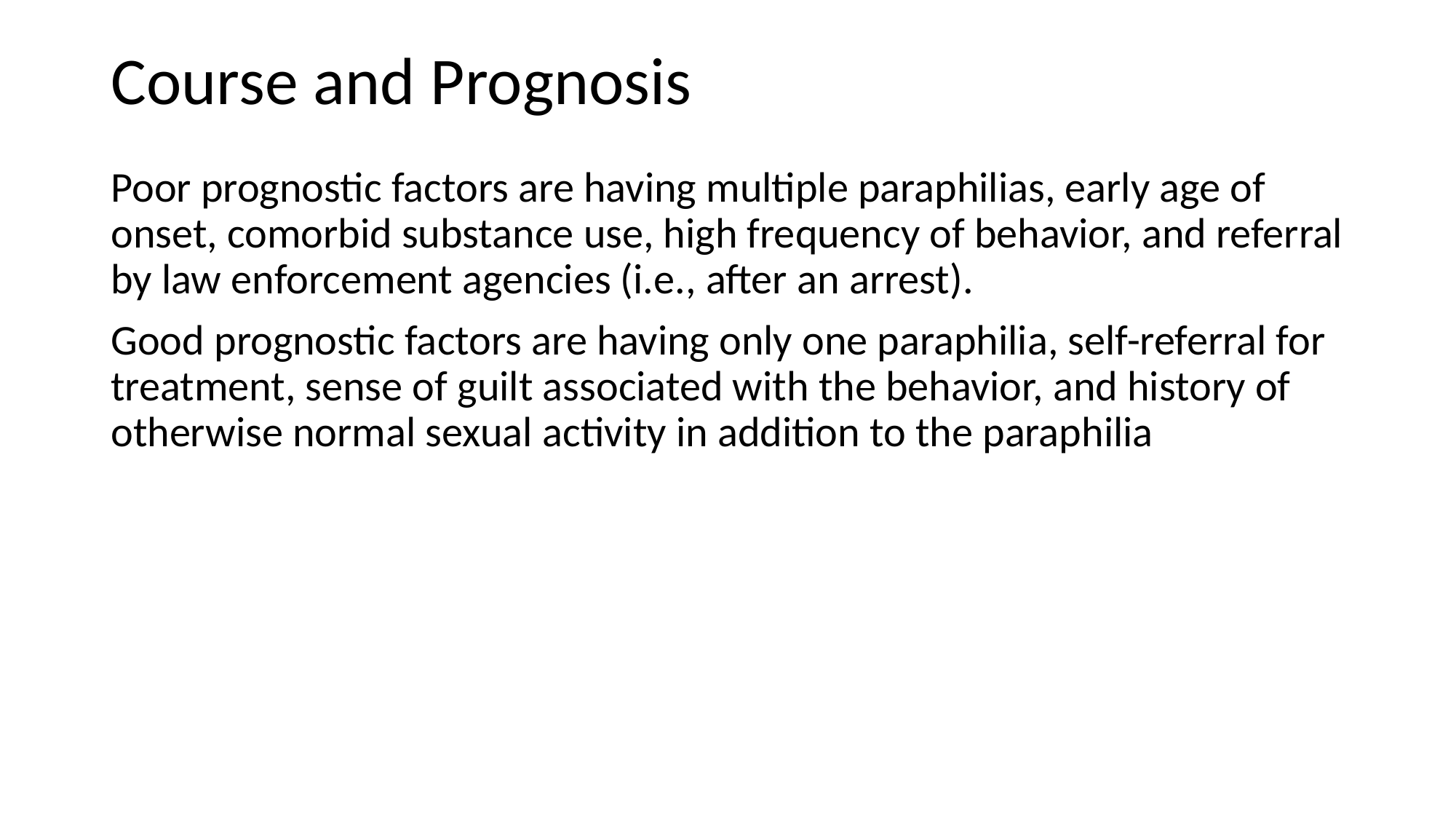

# Course and Prognosis
Poor prognostic factors are having multiple paraphilias, early age of onset, comorbid substance use, high frequency of behavior, and referral by law enforcement agencies (i.e., after an arrest).
Good prognostic factors are having only one paraphilia, self-referral for treatment, sense of guilt associated with the behavior, and history of otherwise normal sexual activity in addition to the paraphilia